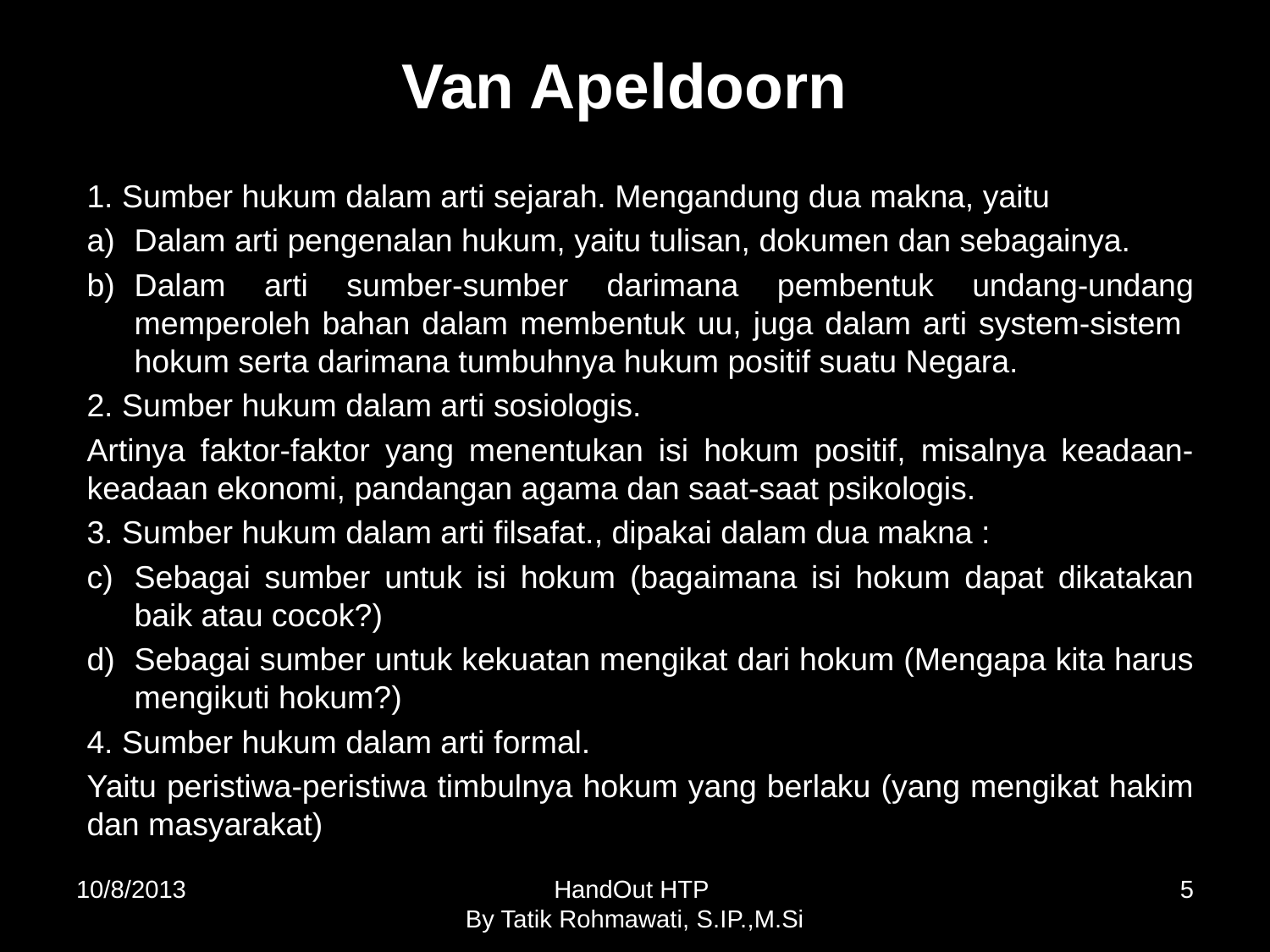

# Van Apeldoorn
1. Sumber hukum dalam arti sejarah. Mengandung dua makna, yaitu
Dalam arti pengenalan hukum, yaitu tulisan, dokumen dan sebagainya.
Dalam arti sumber-sumber darimana pembentuk undang-undang memperoleh bahan dalam membentuk uu, juga dalam arti system-sistem  hokum serta darimana tumbuhnya hukum positif suatu Negara.
2. Sumber hukum dalam arti sosiologis.
Artinya faktor-faktor yang menentukan isi hokum positif, misalnya keadaan-keadaan ekonomi, pandangan agama dan saat-saat psikologis.
3. Sumber hukum dalam arti filsafat., dipakai dalam dua makna :
Sebagai sumber untuk isi hokum (bagaimana isi hokum dapat dikatakan baik atau cocok?)
Sebagai sumber untuk kekuatan mengikat dari hokum (Mengapa kita harus mengikuti hokum?)
4. Sumber hukum dalam arti formal.
Yaitu peristiwa-peristiwa timbulnya hokum yang berlaku (yang mengikat hakim dan masyarakat)

10/8/2013
HandOut HTP
By Tatik Rohmawati, S.IP.,M.Si
5